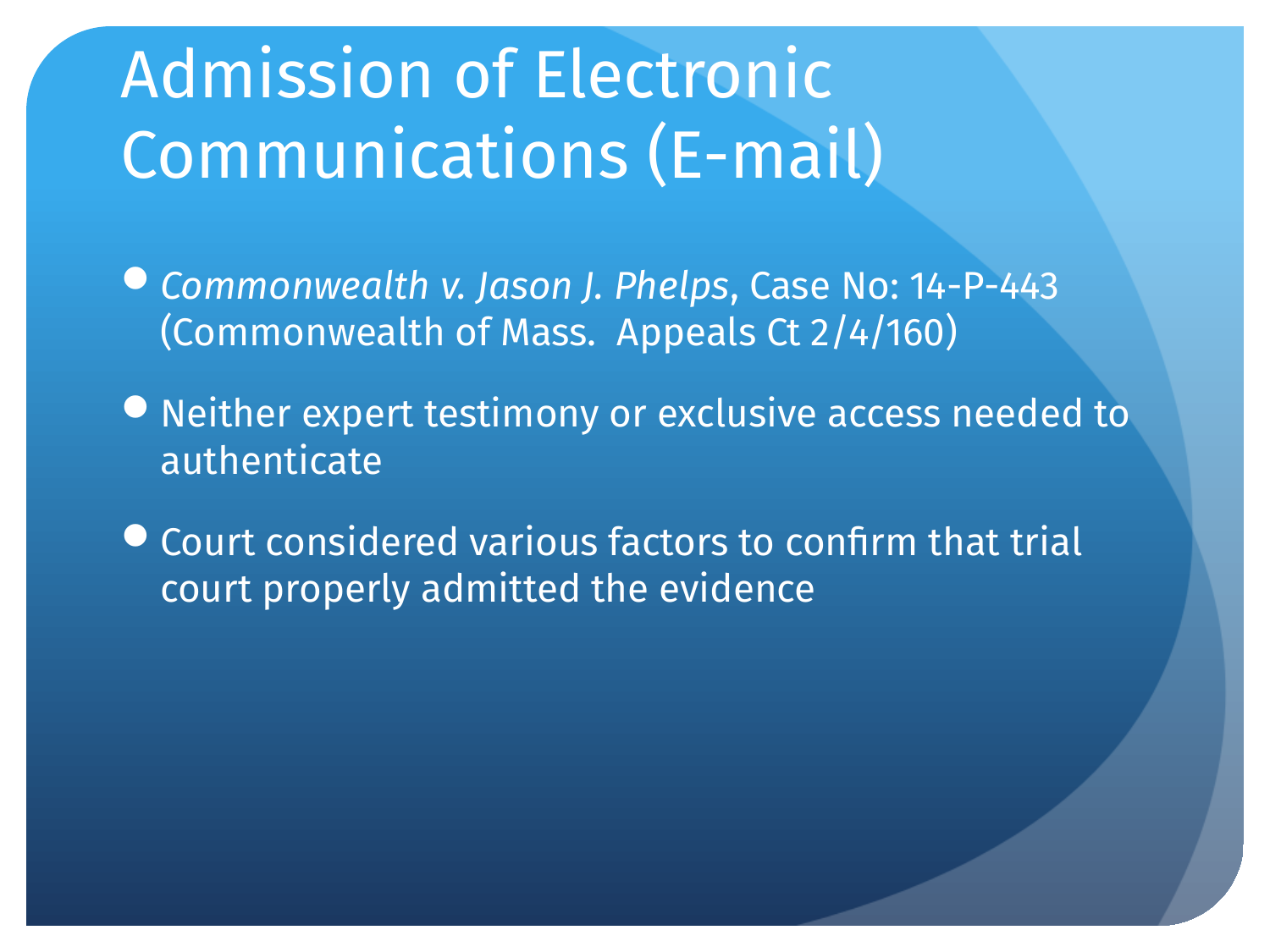

# Admission of Electronic Communications (E-mail)
Commonwealth v. Jason J. Phelps, Case No: 14-P-443 (Commonwealth of Mass.  Appeals Ct 2/4/160)
Neither expert testimony or exclusive access needed to authenticate
Court considered various factors to confirm that trial court properly admitted the evidence